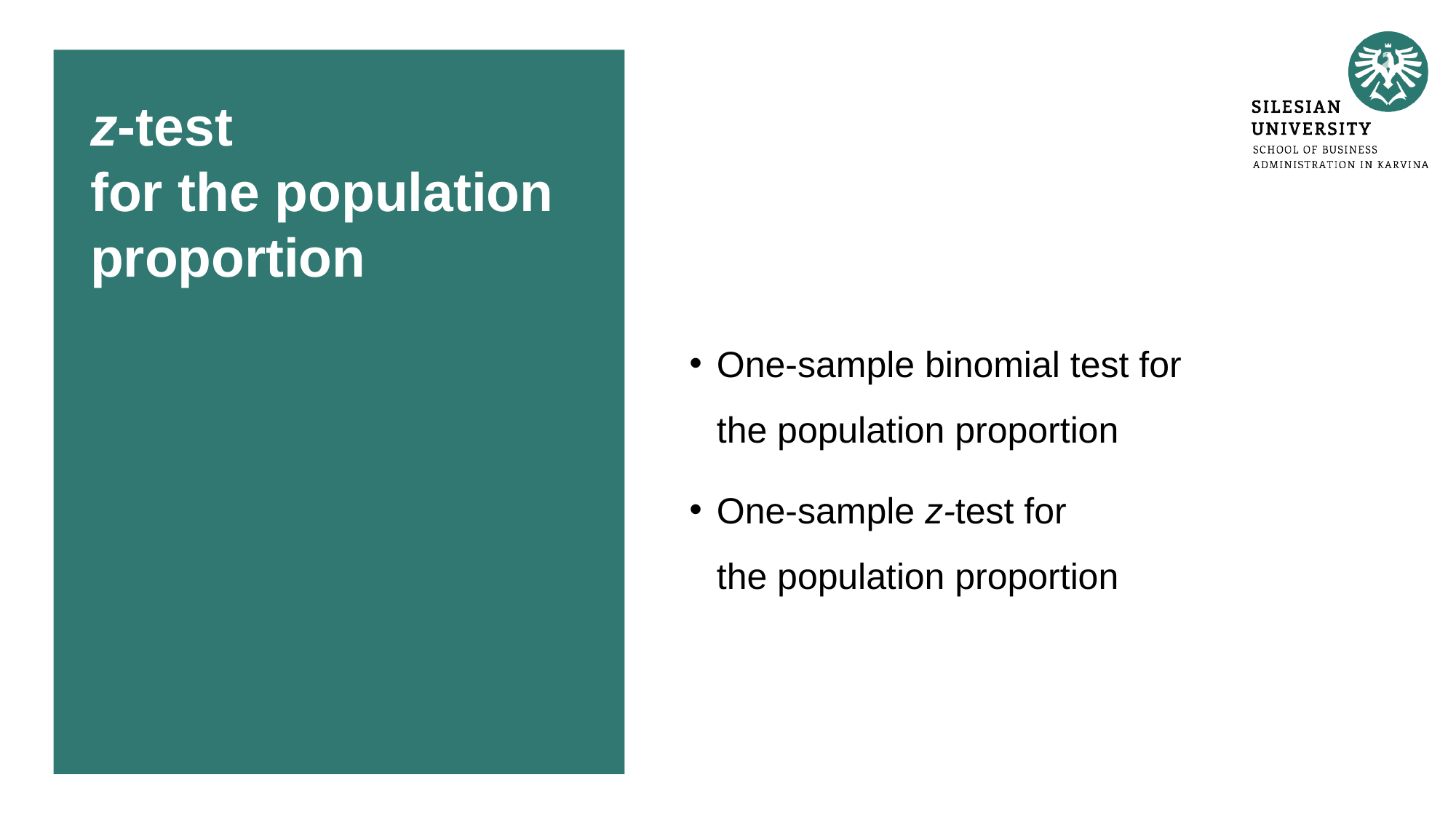

# z-test for the population proportion

One-sample binomial test for
the population proportion
One-sample z-test for
the population proportion